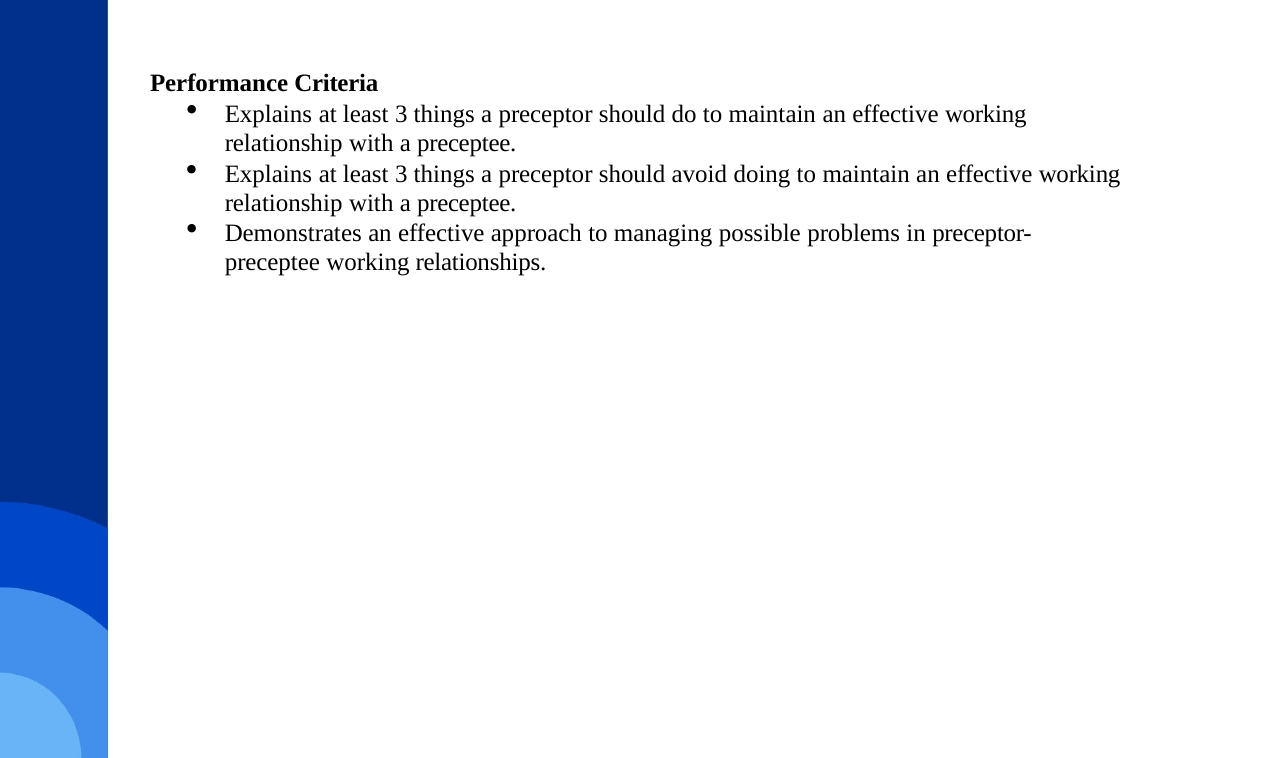

Performance Criteria
Explains at least 3 things a preceptor should do to maintain an effective working relationship with a preceptee.
Explains at least 3 things a preceptor should avoid doing to maintain an effective working relationship with a preceptee.
Demonstrates an effective approach to managing possible problems in preceptor- preceptee working relationships.